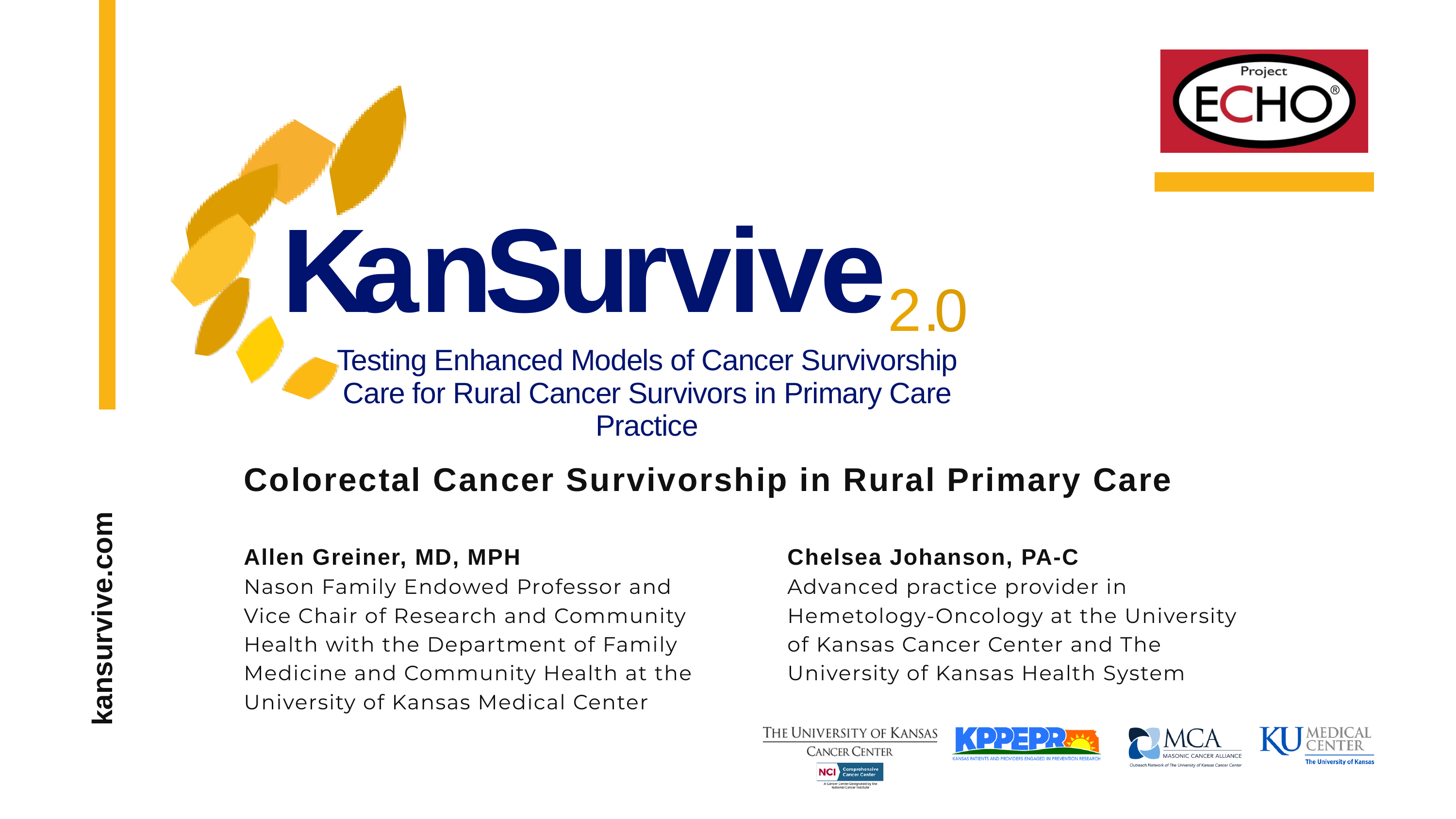

K
a
n
S
u
r
v
i
v
e

2
.
0

Testing Enhanced Models of Cancer Survivorship Care for Rural Cancer Survivors in Primary Care Practice

Colorectal Cancer Survivorship in Rural Primary Care
Allen Greiner, MD, MPH
Nason Family Endowed Professor and Vice Chair of Research and Community Health with the Department of Family Medicine and Community Health at the University of Kansas Medical Center
Chelsea Johanson, PA-C
Advanced practice provider in Hemetology-Oncology at the University of Kansas Cancer Center and The University of Kansas Health System

kansurvive.com